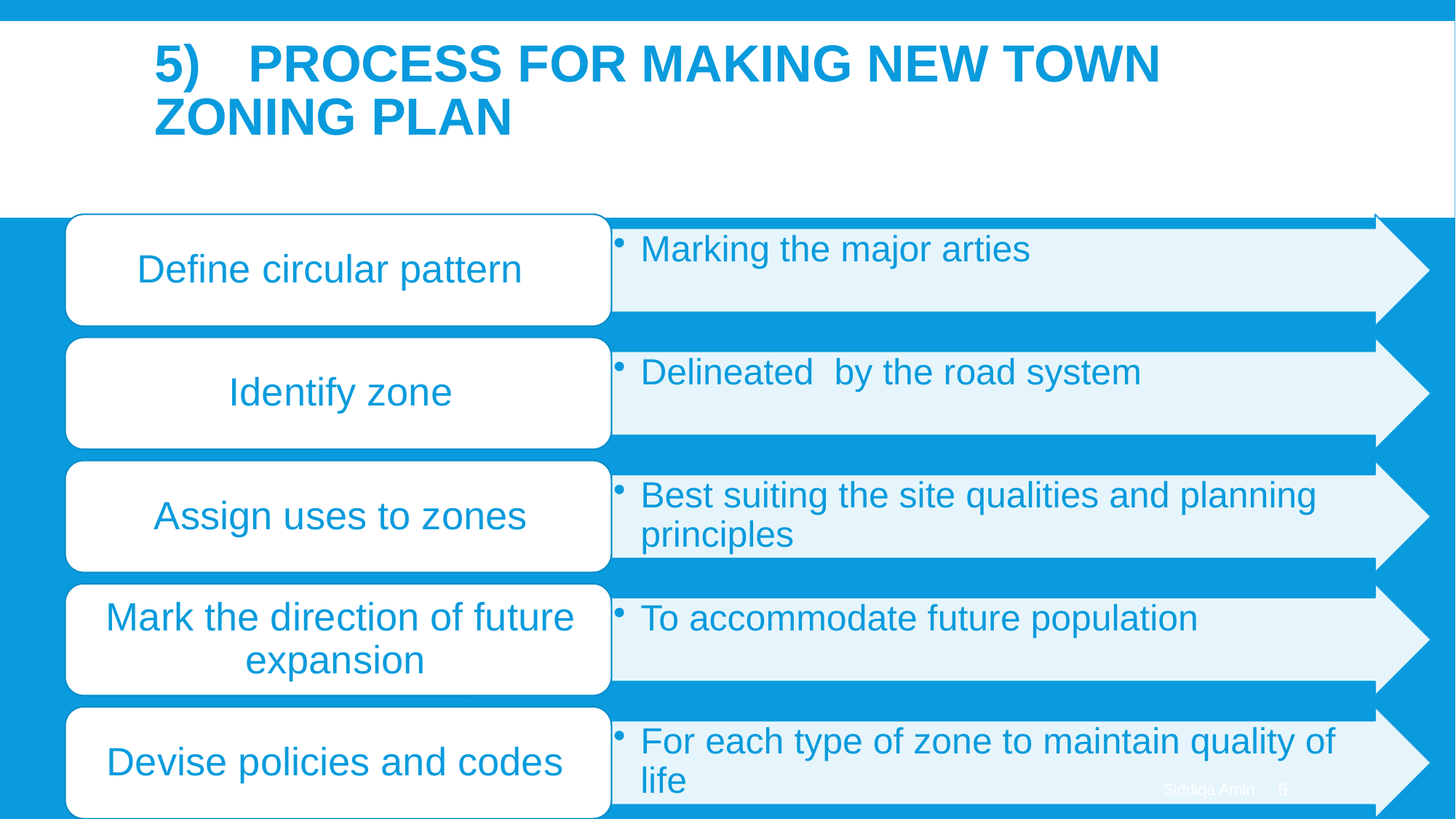

# 5) 	PROCESS FOR MAKING NEW TOWN 	ZONING PLAN
Marking the major arties
Define circular pattern
Delineated  by the road system
Identify zone
Best suiting the site qualities and planning principles
Assign uses to zones
To accommodate future population
Mark the direction of future expansion
For each type of zone to maintain quality of life
Devise policies and codes
Siddiqa Amin
6